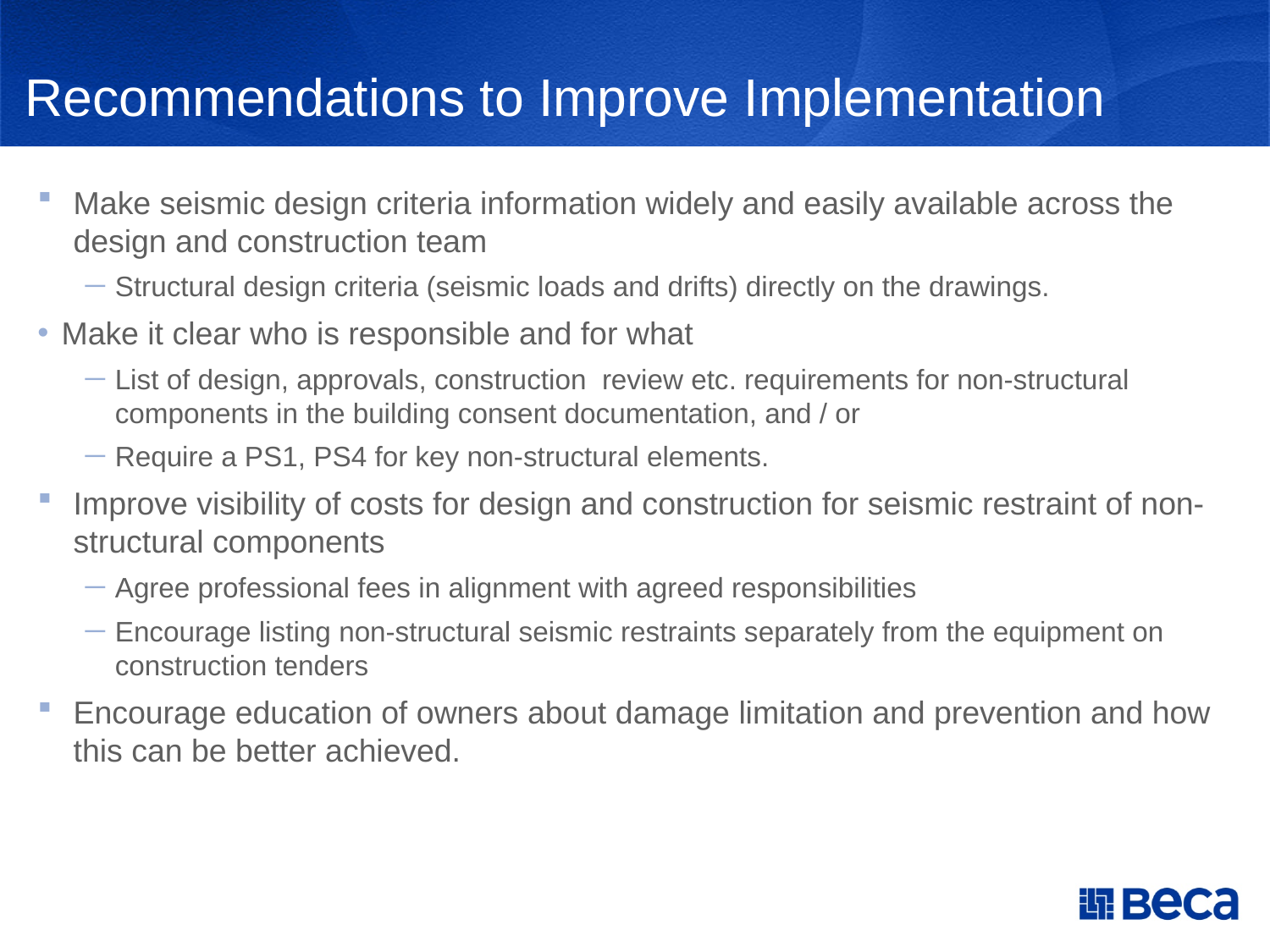

# Recommendations to Improve Implementation
Make seismic design criteria information widely and easily available across the design and construction team
Structural design criteria (seismic loads and drifts) directly on the drawings.
Make it clear who is responsible and for what
List of design, approvals, construction  review etc. requirements for non-structural components in the building consent documentation, and / or
Require a PS1, PS4 for key non-structural elements.
Improve visibility of costs for design and construction for seismic restraint of non-structural components
Agree professional fees in alignment with agreed responsibilities
Encourage listing non-structural seismic restraints separately from the equipment on construction tenders
Encourage education of owners about damage limitation and prevention and how this can be better achieved.